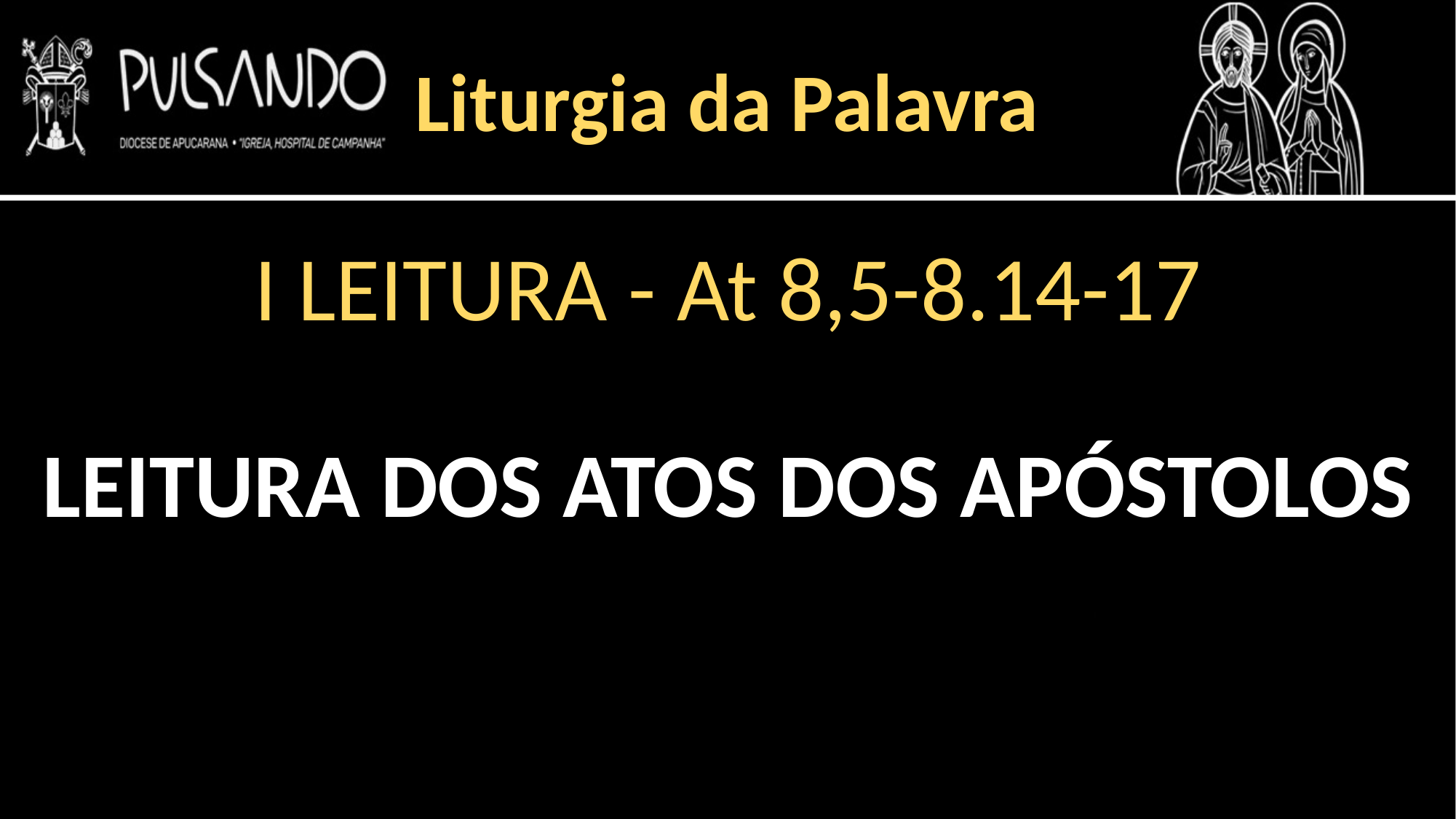

Liturgia da Palavra

I LEITURA - At 8,5-8.14-17

LEITURA DOS ATOS DOS APÓSTOLOS